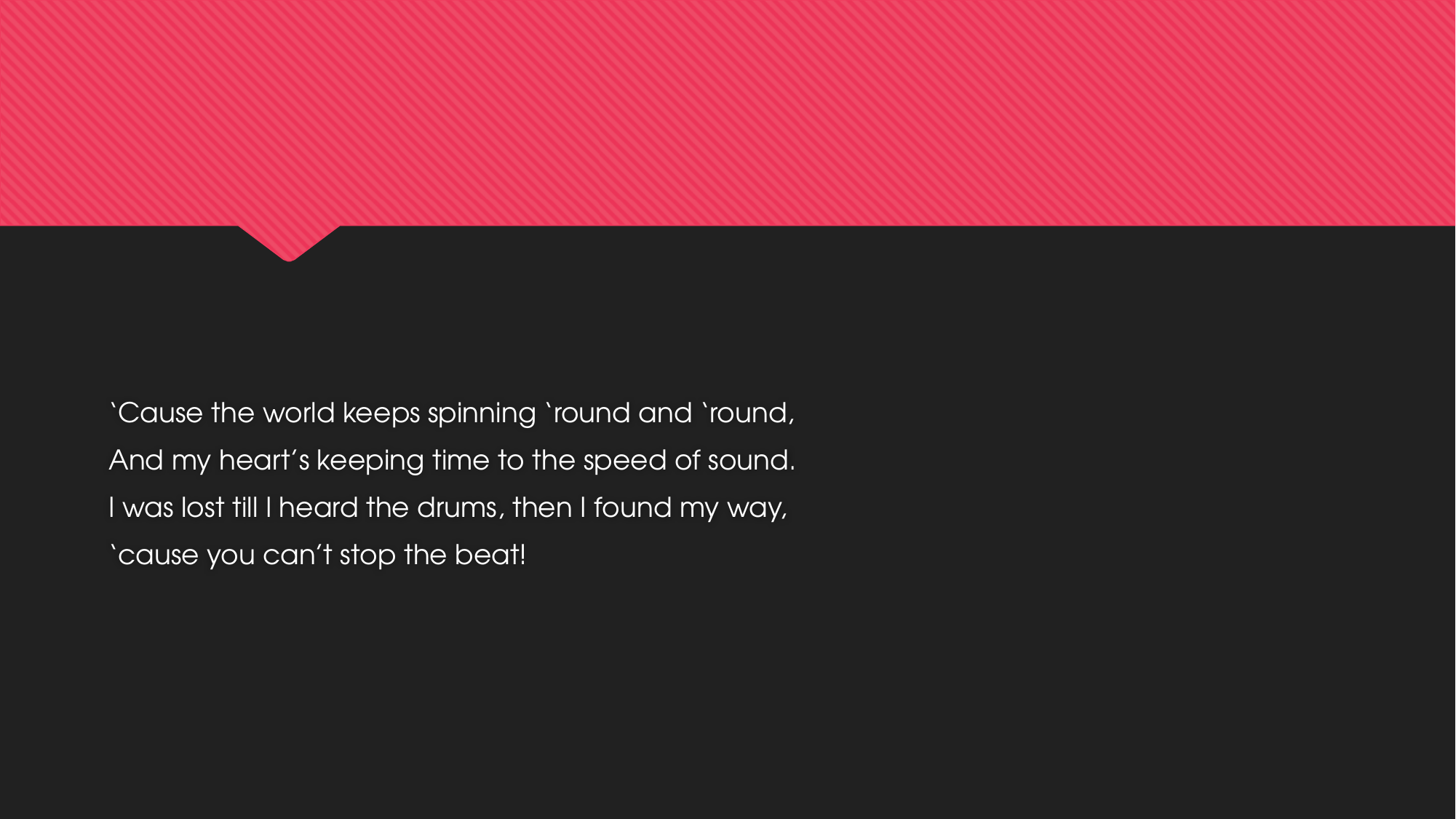

#
‘Cause the world keeps spinning ‘round and ‘round,
And my heart’s keeping time to the speed of sound.
I was lost till I heard the drums, then I found my way,
‘cause you can’t stop the beat!